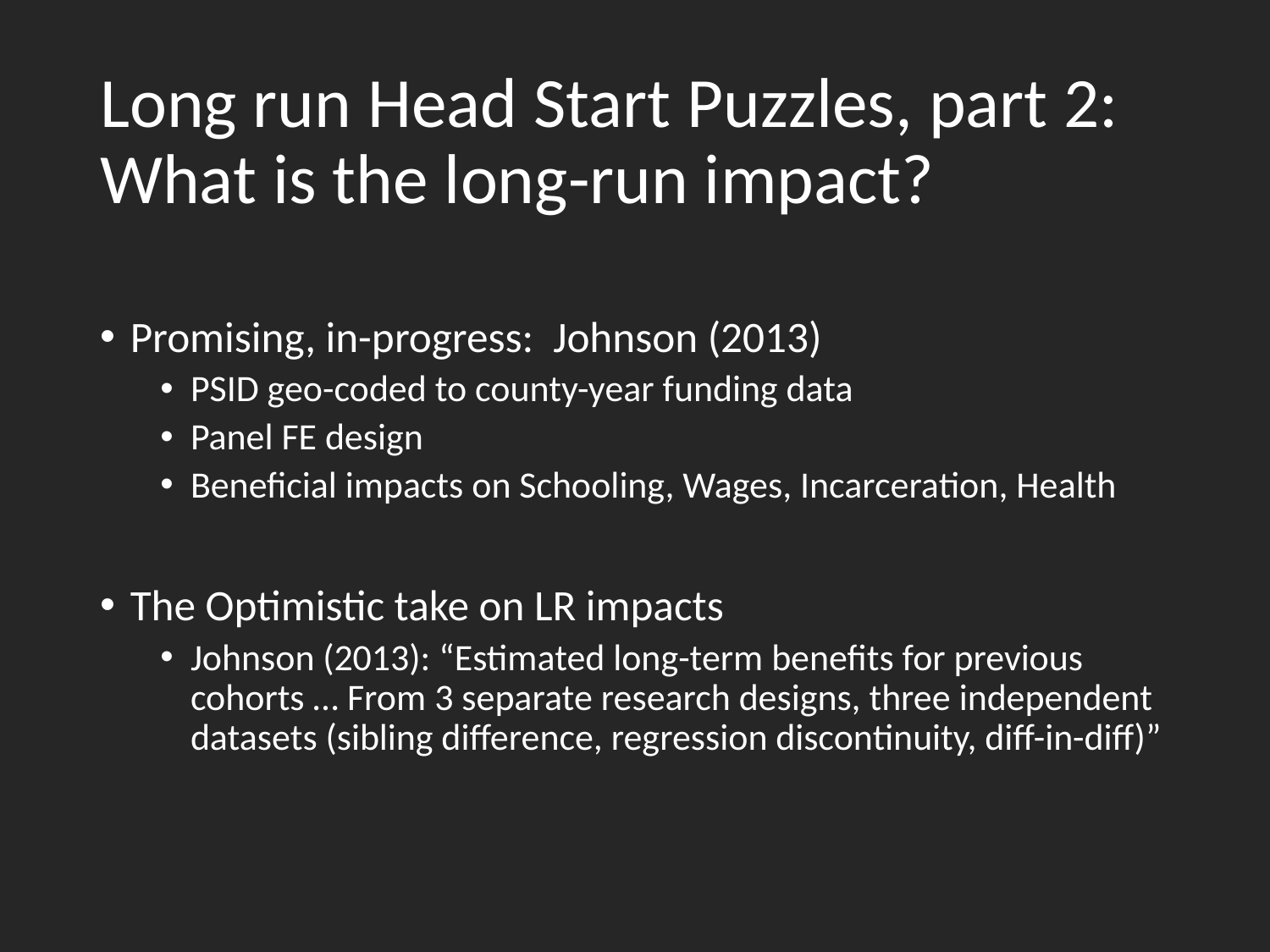

# Long run Head Start Puzzles, part 2: What is the long-run impact?
Promising, in-progress:  Johnson (2013)
PSID geo-coded to county-year funding data
Panel FE design
Beneficial impacts on Schooling, Wages, Incarceration, Health

The Optimistic take on LR impacts
Johnson (2013): “Estimated long-term benefits for previous cohorts … From 3 separate research designs, three independent datasets (sibling difference, regression discontinuity, diff-in-diff)”